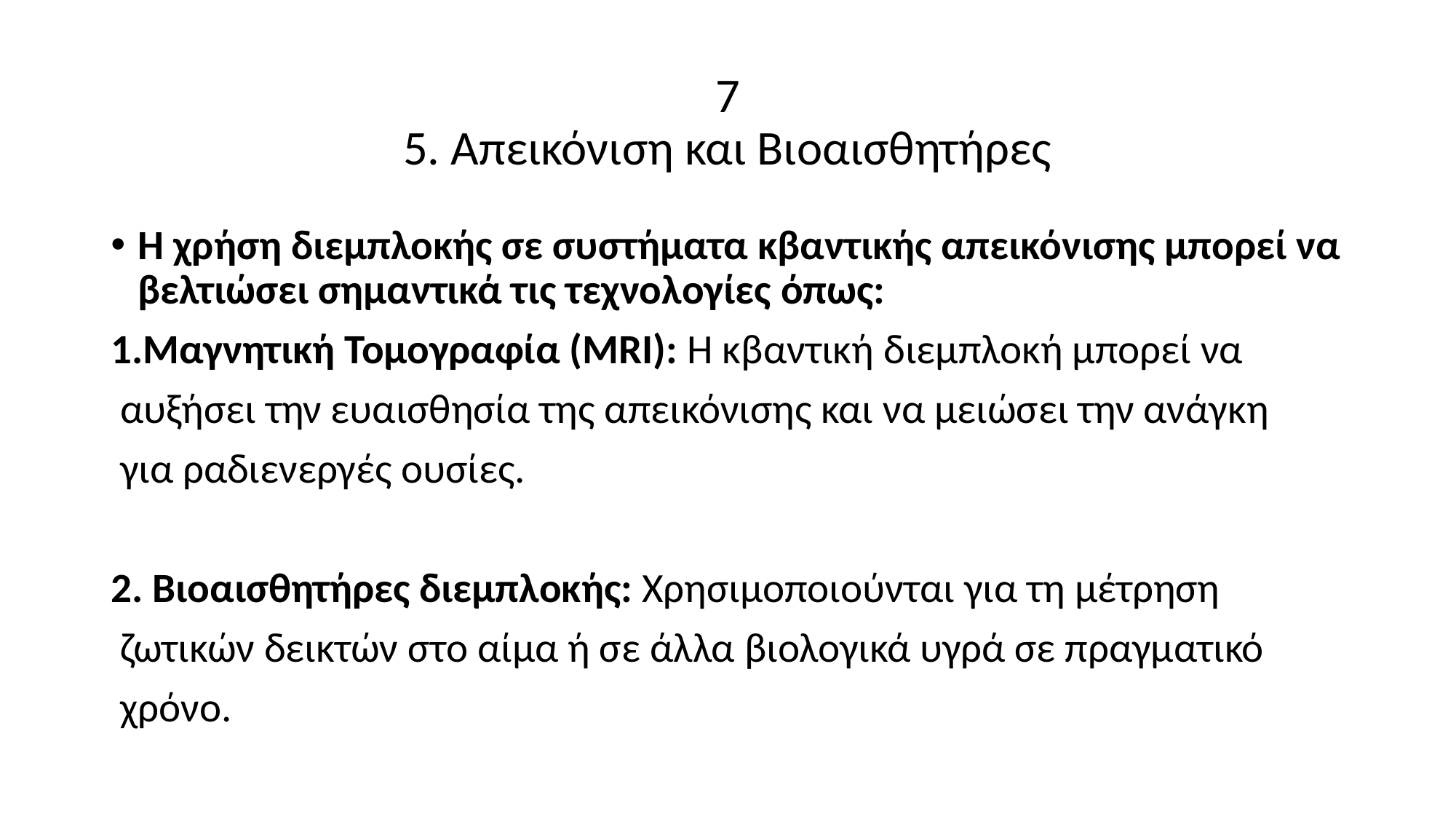

# 7 5. Απεικόνιση και Βιοαισθητήρες
Η χρήση διεμπλοκής σε συστήματα κβαντικής απεικόνισης μπορεί να βελτιώσει σημαντικά τις τεχνολογίες όπως:
1.Μαγνητική Τομογραφία (MRI): Η κβαντική διεμπλοκή μπορεί να
 αυξήσει την ευαισθησία της απεικόνισης και να μειώσει την ανάγκη
 για ραδιενεργές ουσίες.

2. Βιοαισθητήρες διεμπλοκής: Χρησιμοποιούνται για τη μέτρηση
 ζωτικών δεικτών στο αίμα ή σε άλλα βιολογικά υγρά σε πραγματικό
 χρόνο.